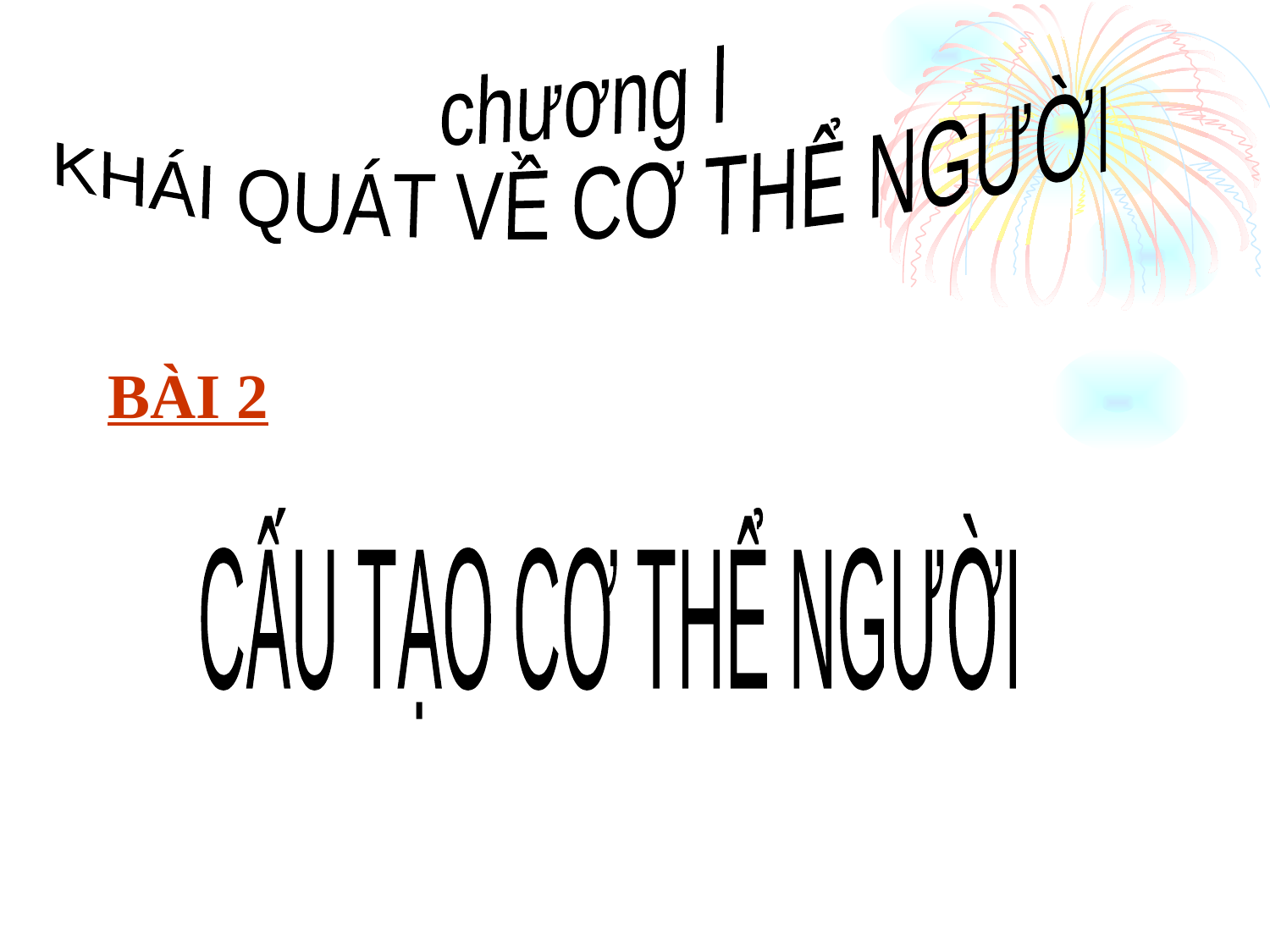

chương I
KHÁI QUÁT VỀ CƠ THỂ NGƯỜI
BÀI 2
CẤU TẠO CƠ THỂ NGƯỜI